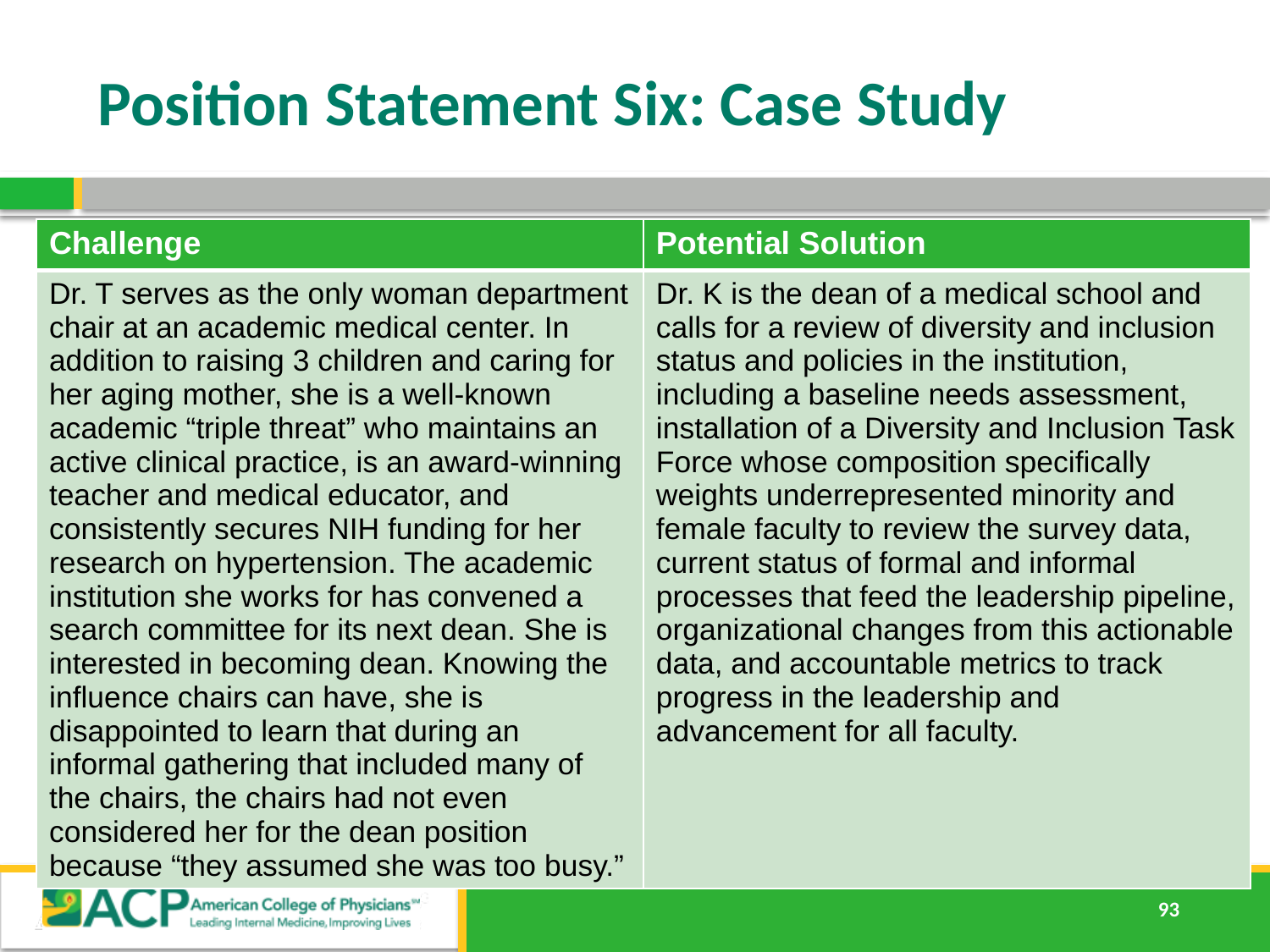

# Position Statement Six: Case Study
| Challenge | Potential Solution |
| --- | --- |
| Dr. T serves as the only woman department chair at an academic medical center. In addition to raising 3 children and caring for her aging mother, she is a well-known academic “triple threat” who maintains an active clinical practice, is an award-winning teacher and medical educator, and consistently secures NIH funding for her research on hypertension. The academic institution she works for has convened a search committee for its next dean. She is interested in becoming dean. Knowing the influence chairs can have, she is disappointed to learn that during an informal gathering that included many of the chairs, the chairs had not even considered her for the dean position because “they assumed she was too busy.” | Dr. K is the dean of a medical school and calls for a review of diversity and inclusion status and policies in the institution, including a baseline needs assessment, installation of a Diversity and Inclusion Task Force whose composition specifically weights underrepresented minority and female faculty to review the survey data, current status of formal and informal processes that feed the leadership pipeline, organizational changes from this actionable data, and accountable metrics to track progress in the leadership and advancement for all faculty. |